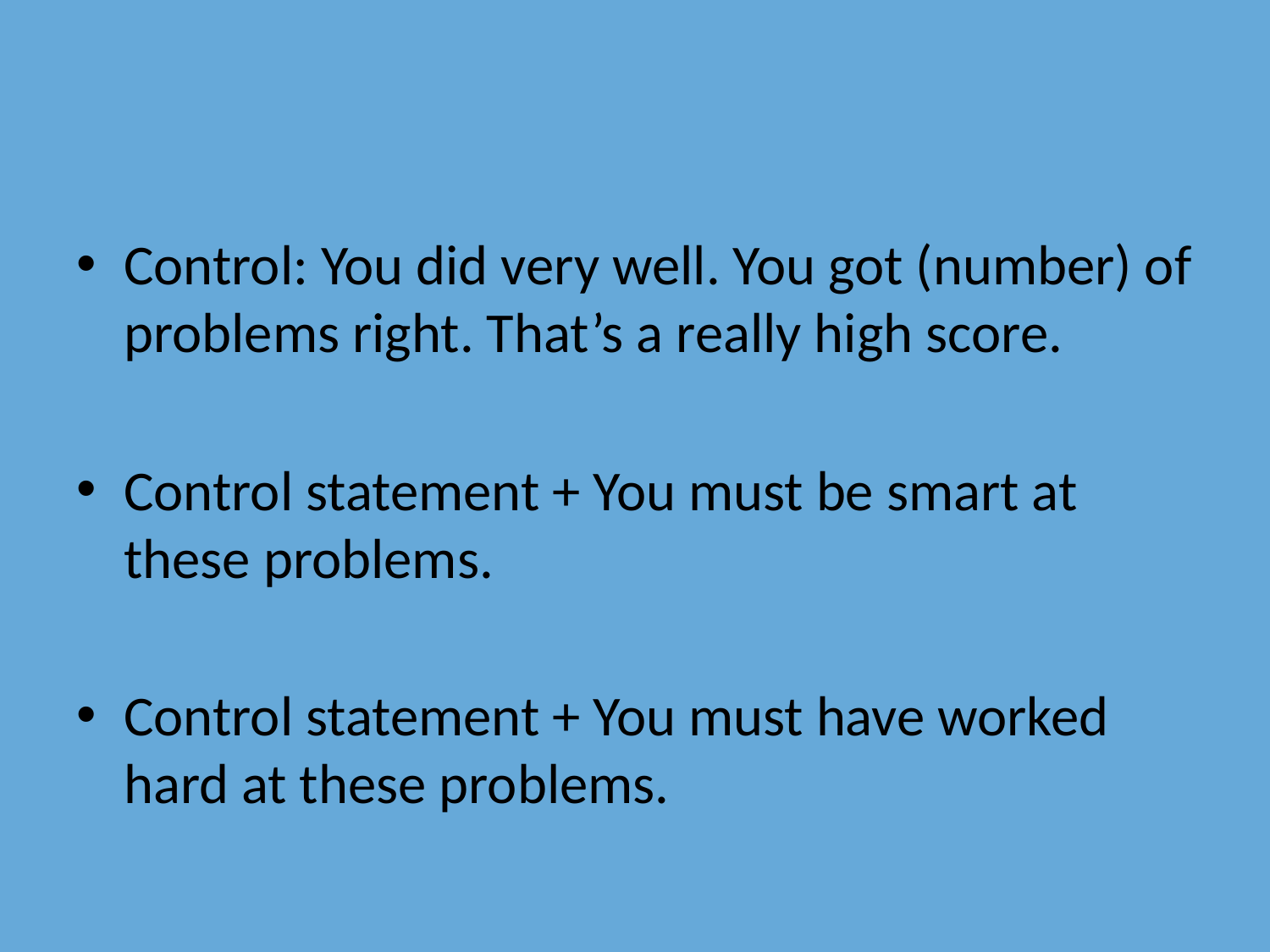

#
Control: You did very well. You got (number) of problems right. That’s a really high score.

Control statement + You must be smart at these problems.

Control statement + You must have worked hard at these problems.